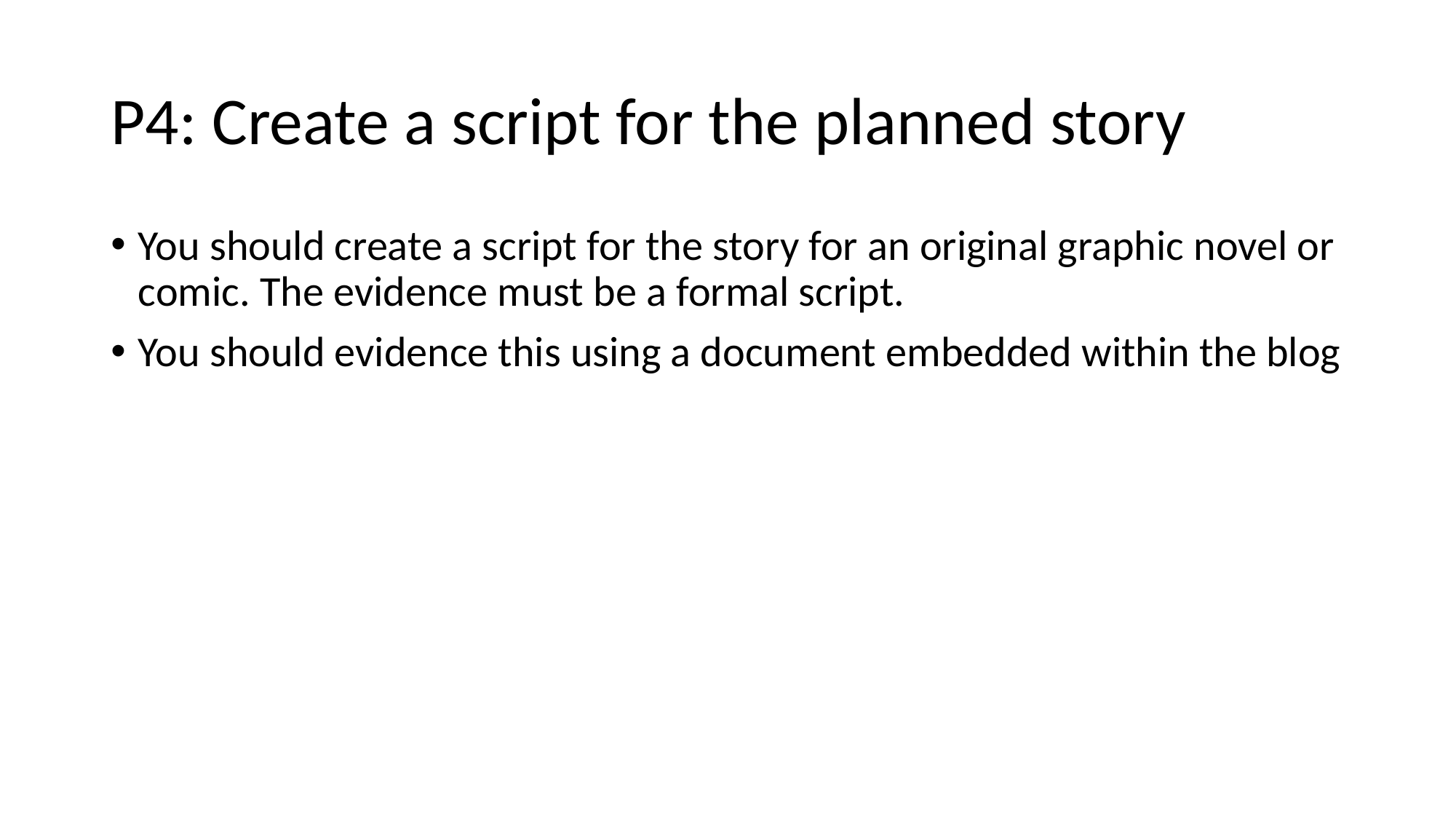

# P4: Create a script for the planned story
You should create a script for the story for an original graphic novel or comic. The evidence must be a formal script.
You should evidence this using a document embedded within the blog